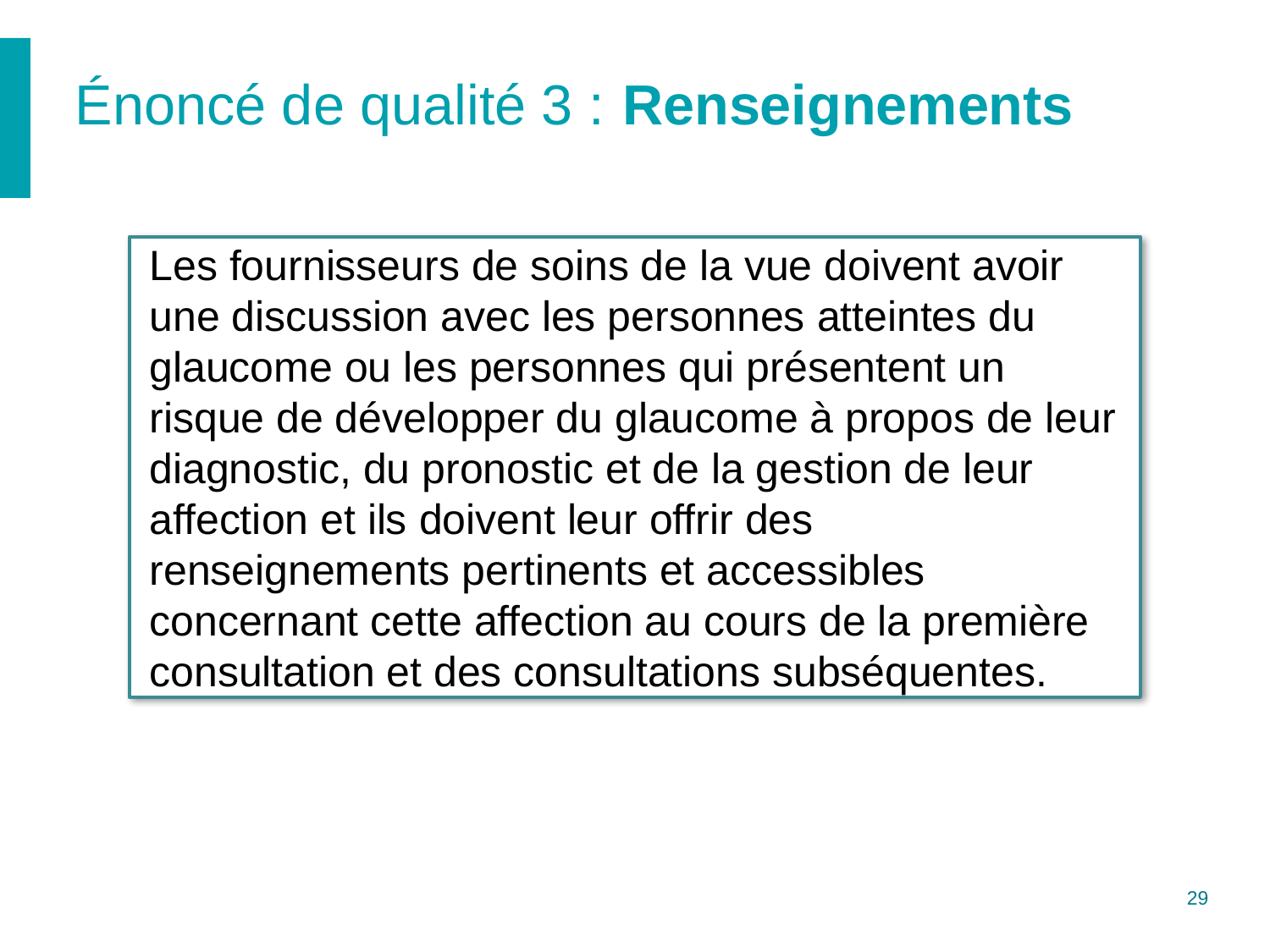

# Énoncé de qualité 3 : Renseignements
Les fournisseurs de soins de la vue doivent avoir une discussion avec les personnes atteintes du glaucome ou les personnes qui présentent un risque de développer du glaucome à propos de leur diagnostic, du pronostic et de la gestion de leur affection et ils doivent leur offrir des renseignements pertinents et accessibles concernant cette affection au cours de la première consultation et des consultations subséquentes.